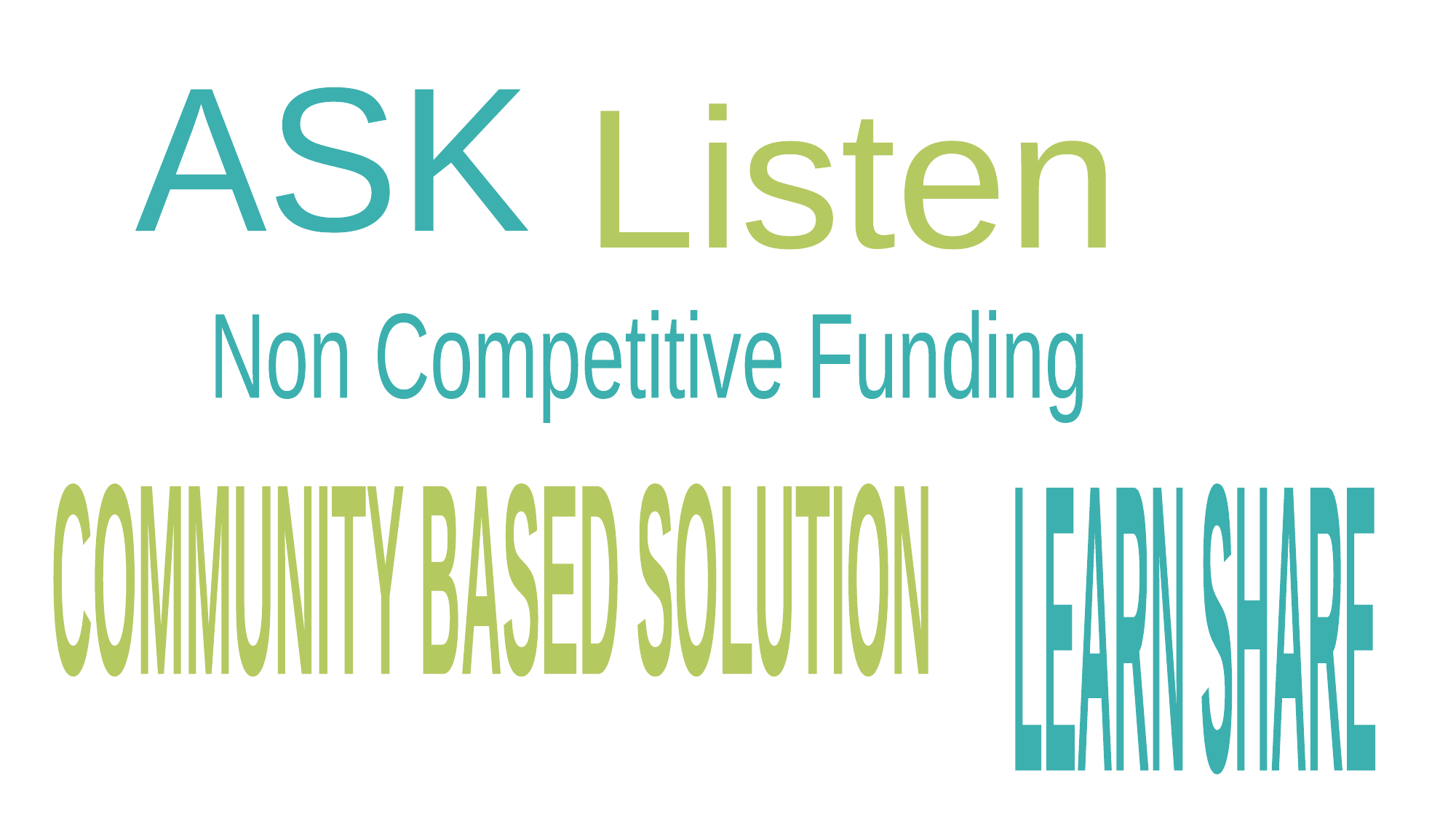

ASK
Listen
#

Non Competitive Funding
LEARN
SHARE
COMMUNITY BASED
SOLUTION